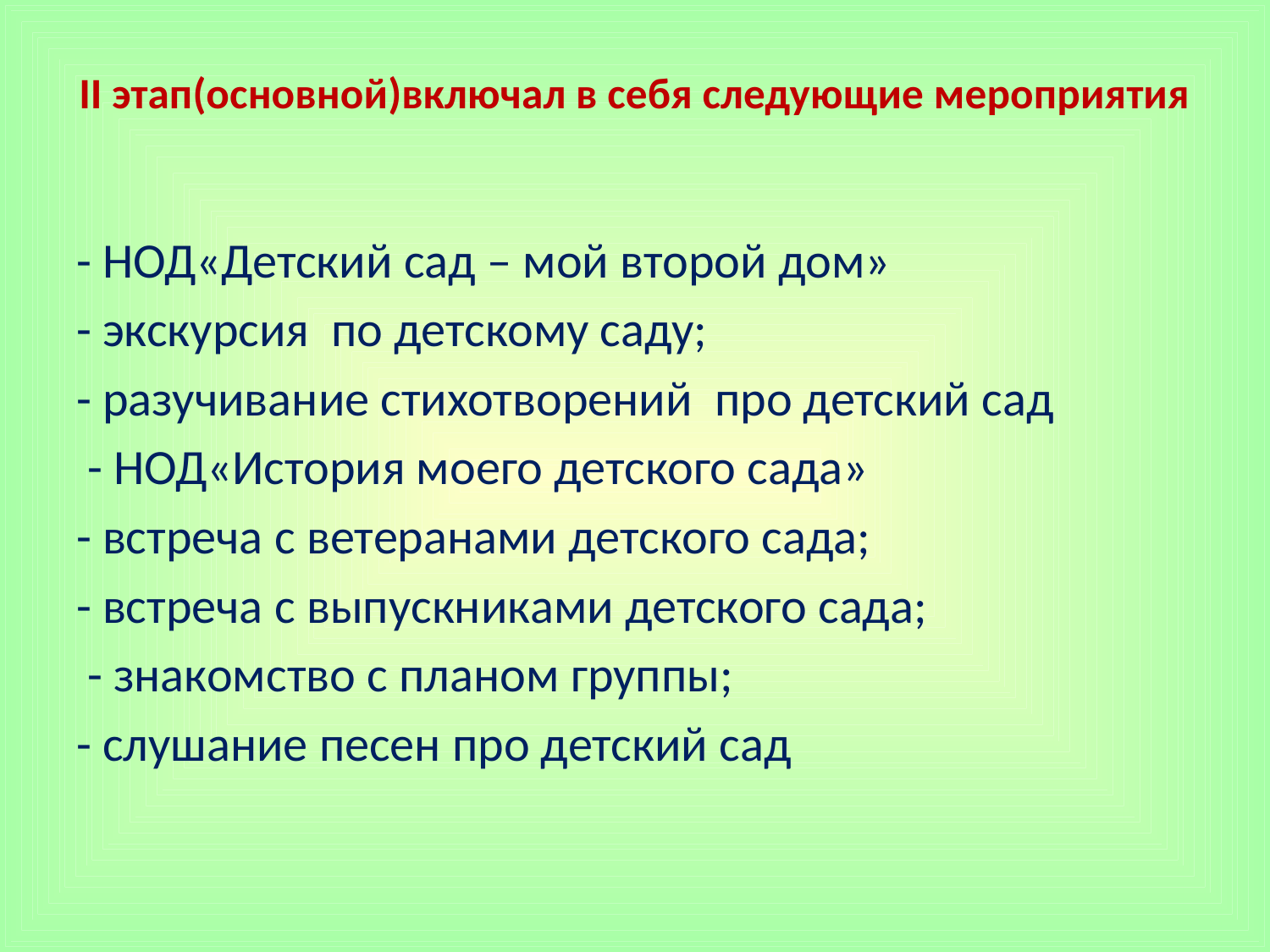

# II этап(основной)включал в себя следующие мероприятия
- НОД«Детский сад – мой второй дом»
- экскурсия  по детскому саду;
- разучивание стихотворений  про детский сад
 - НОД«История моего детского сада»
- встреча с ветеранами детского сада;
- встреча с выпускниками детского сада;
 - знакомство с планом группы;
- слушание песен про детский сад